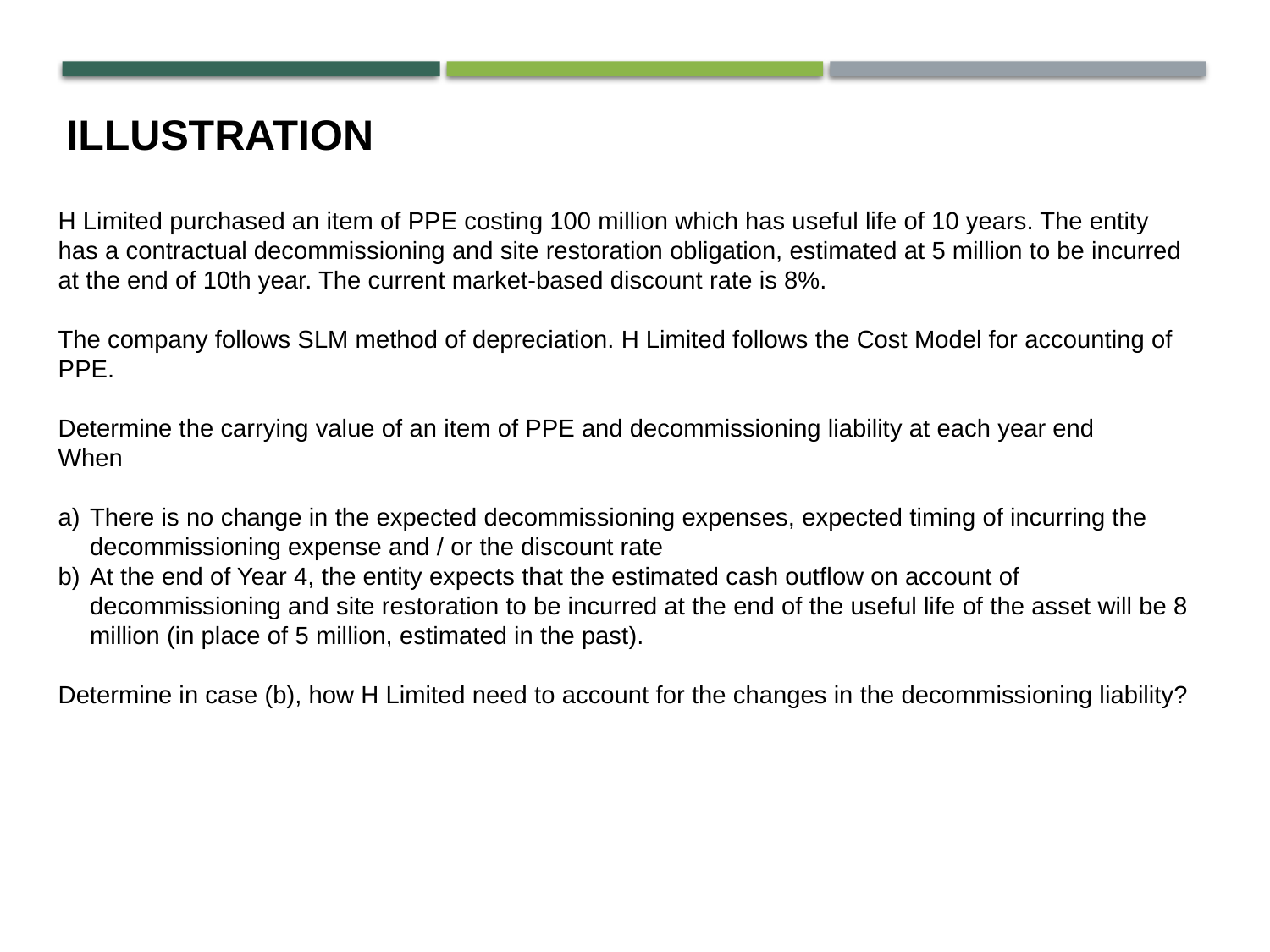

# Illustration
H Limited purchased an item of PPE costing 100 million which has useful life of 10 years. The entity has a contractual decommissioning and site restoration obligation, estimated at 5 million to be incurred at the end of 10th year. The current market-based discount rate is 8%.

The company follows SLM method of depreciation. H Limited follows the Cost Model for accounting of PPE.

Determine the carrying value of an item of PPE and decommissioning liability at each year end
When

There is no change in the expected decommissioning expenses, expected timing of incurring the decommissioning expense and / or the discount rate
At the end of Year 4, the entity expects that the estimated cash outflow on account of decommissioning and site restoration to be incurred at the end of the useful life of the asset will be 8 million (in place of 5 million, estimated in the past).

Determine in case (b), how H Limited need to account for the changes in the decommissioning liability?